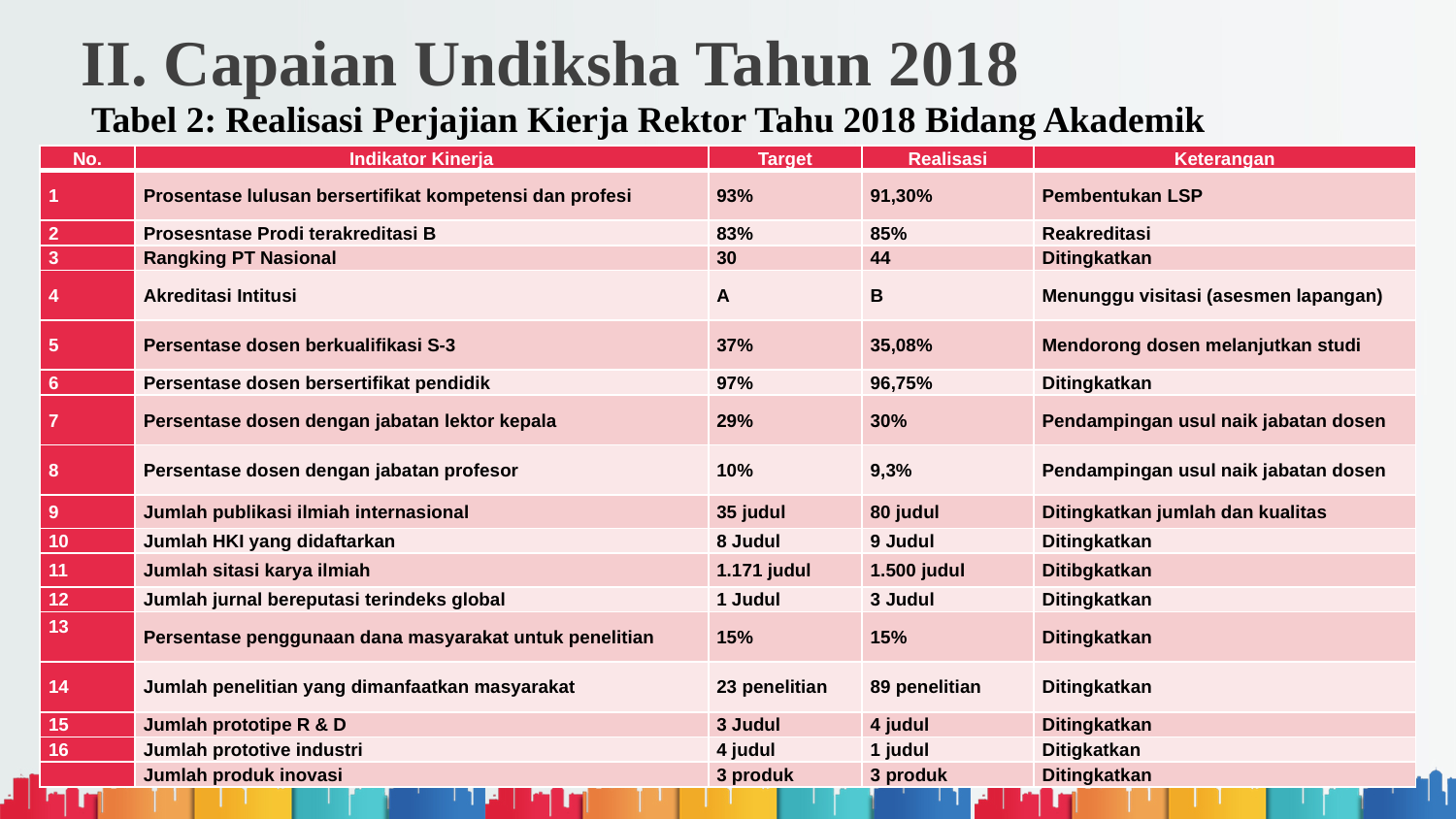

# II. Capaian Undiksha Tahun 2018
Tabel 2: Realisasi Perjajian Kierja Rektor Tahu 2018 Bidang Akademik
| No. | Indikator Kinerja | Target | Realisasi | Keterangan |
| --- | --- | --- | --- | --- |
| 1 | Prosentase lulusan bersertifikat kompetensi dan profesi | 93% | 91,30% | Pembentukan LSP |
| 2 | Prosesntase Prodi terakreditasi B | 83% | 85% | Reakreditasi |
| 3 | Rangking PT Nasional | 30 | 44 | Ditingkatkan |
| 4 | Akreditasi Intitusi | A | B | Menunggu visitasi (asesmen lapangan) |
| 5 | Persentase dosen berkualifikasi S-3 | 37% | 35,08% | Mendorong dosen melanjutkan studi |
| 6 | Persentase dosen bersertifikat pendidik | 97% | 96,75% | Ditingkatkan |
| 7 | Persentase dosen dengan jabatan lektor kepala | 29% | 30% | Pendampingan usul naik jabatan dosen |
| 8 | Persentase dosen dengan jabatan profesor | 10% | 9,3% | Pendampingan usul naik jabatan dosen |
| 9 | Jumlah publikasi ilmiah internasional | 35 judul | 80 judul | Ditingkatkan jumlah dan kualitas |
| 10 | Jumlah HKI yang didaftarkan | 8 Judul | 9 Judul | Ditingkatkan |
| 11 | Jumlah sitasi karya ilmiah | 1.171 judul | 1.500 judul | Ditibgkatkan |
| 12 | Jumlah jurnal bereputasi terindeks global | 1 Judul | 3 Judul | Ditingkatkan |
| 13 | Persentase penggunaan dana masyarakat untuk penelitian | 15% | 15% | Ditingkatkan |
| 14 | Jumlah penelitian yang dimanfaatkan masyarakat | 23 penelitian | 89 penelitian | Ditingkatkan |
| 15 | Jumlah prototipe R & D | 3 Judul | 4 judul | Ditingkatkan |
| 16 | Jumlah prototive industri | 4 judul | 1 judul | Ditigkatkan |
|  | Jumlah produk inovasi | 3 produk | 3 produk | Ditingkatkan |